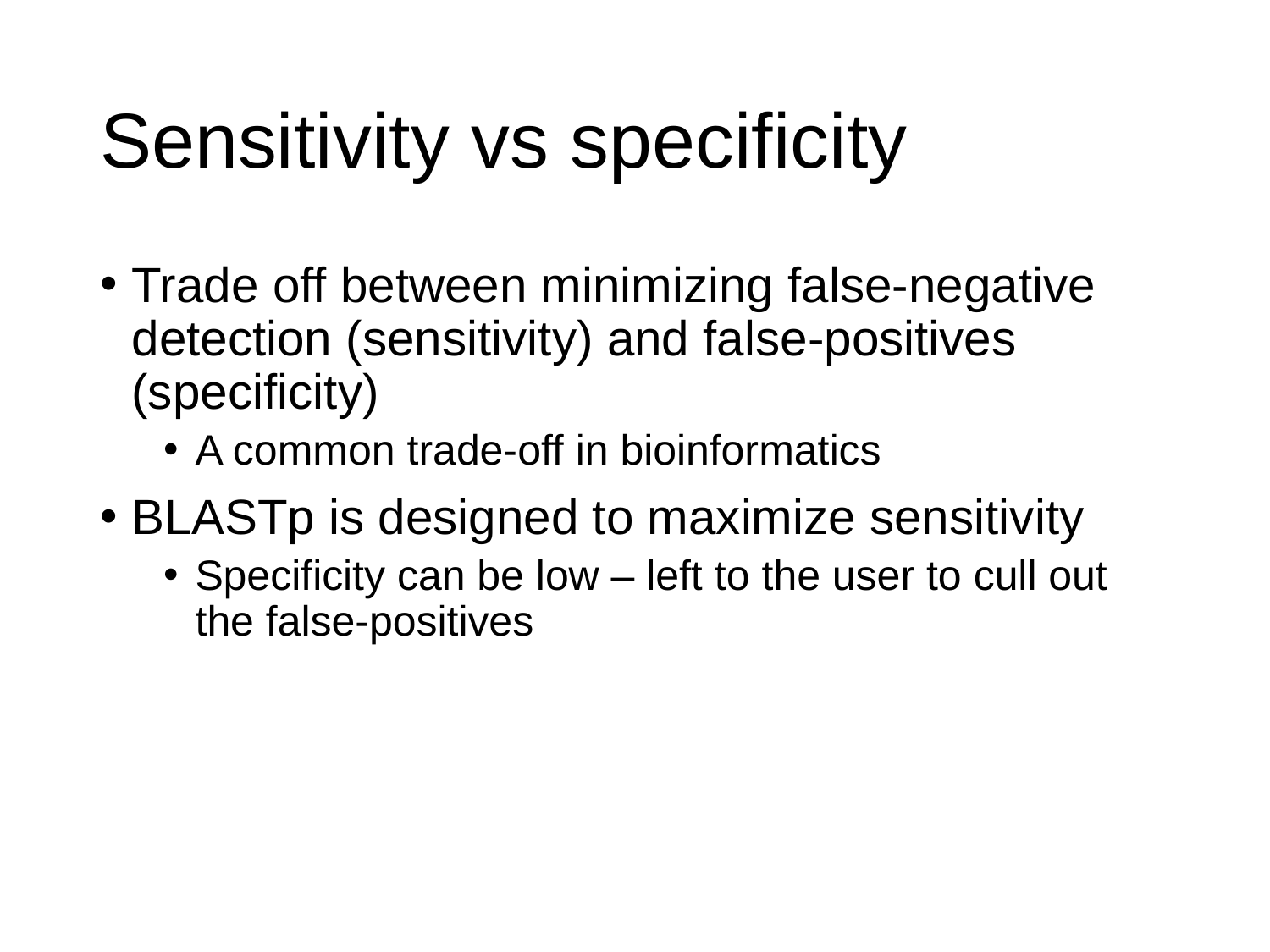

# Sensitivity vs specificity
Trade off between minimizing false-negative detection (sensitivity) and false-positives (specificity)
A common trade-off in bioinformatics
BLASTp is designed to maximize sensitivity
Specificity can be low – left to the user to cull out the false-positives